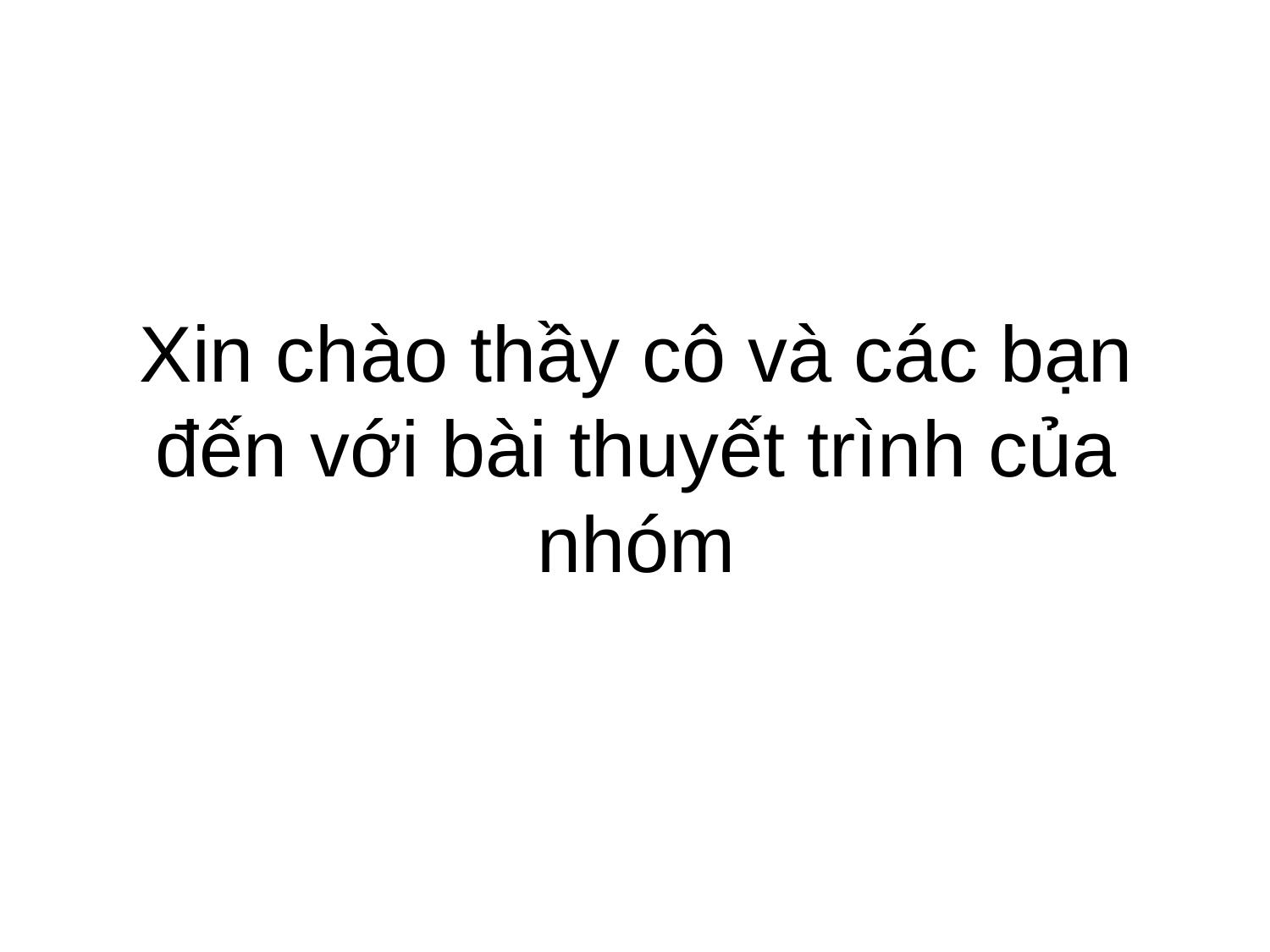

# Xin chào thầy cô và các bạn đến với bài thuyết trình của nhóm